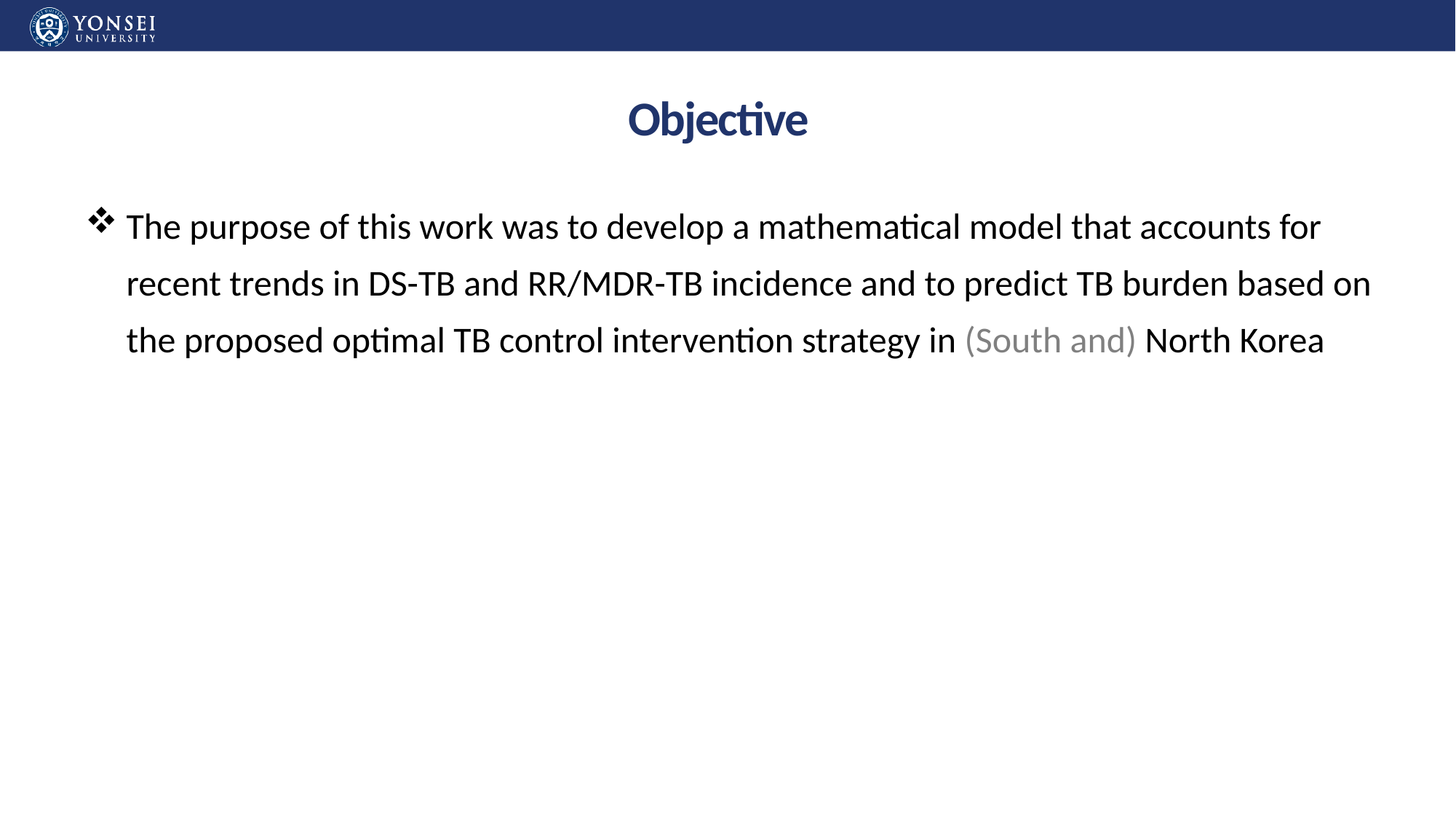

# Objective
The purpose of this work was to develop a mathematical model that accounts for recent trends in DS-TB and RR/MDR-TB incidence and to predict TB burden based on the proposed optimal TB control intervention strategy in (South and) North Korea